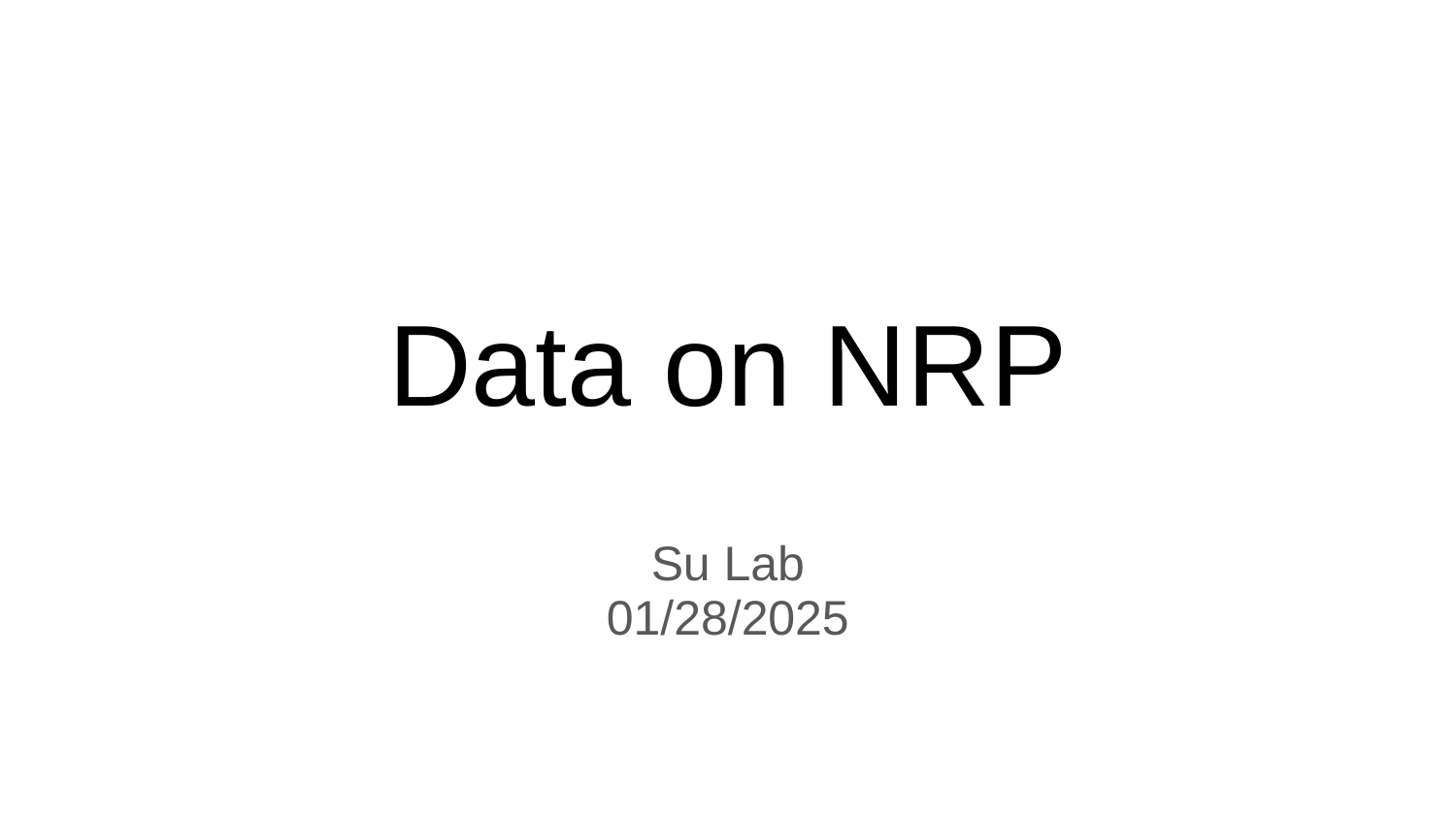

# Data on NRP
Su Lab
01/28/2025